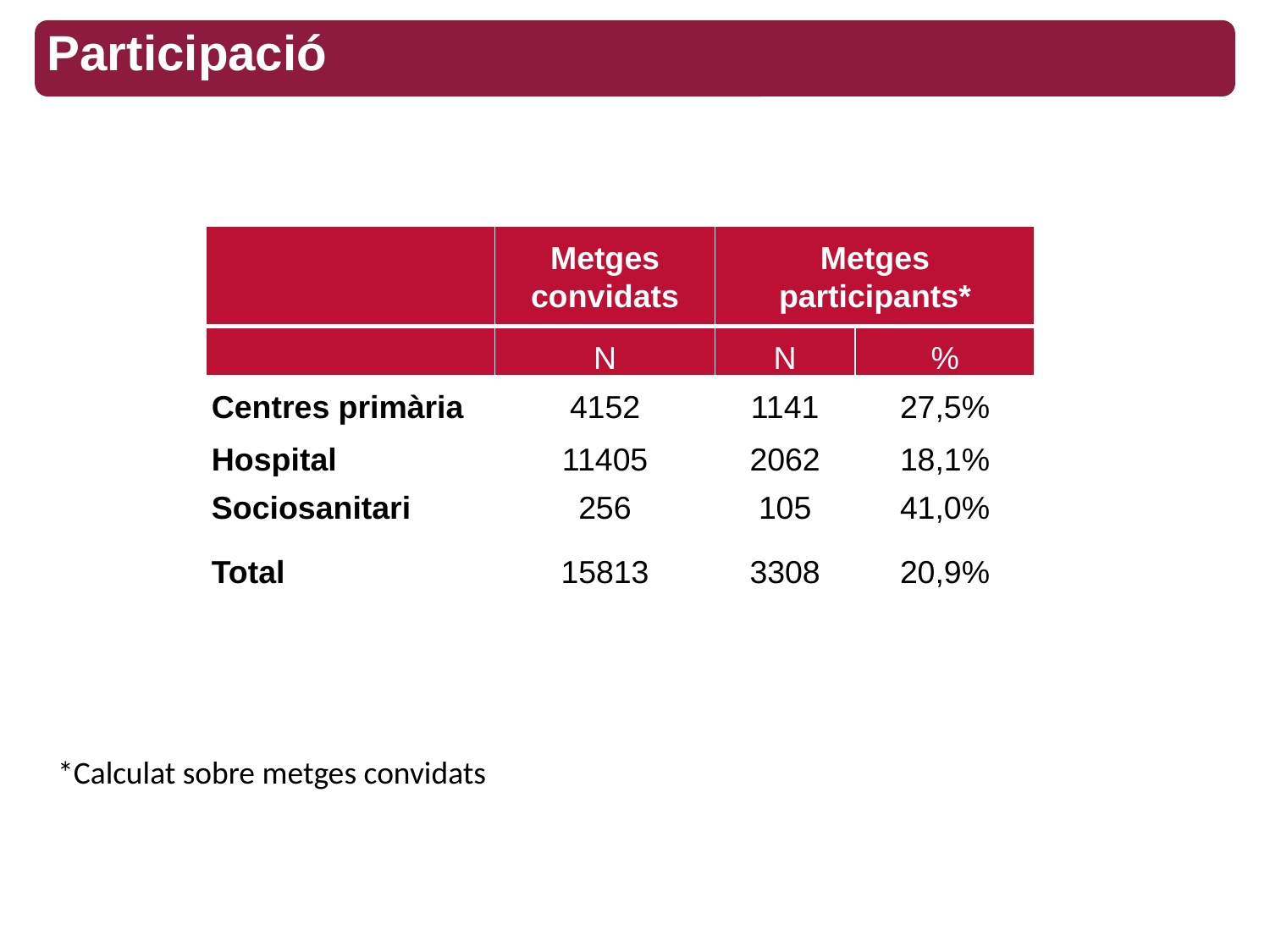

# Participació
|  | Metges convidats | Metges participants\* |  |
| --- | --- | --- | --- |
|  | N | N | % |
| Centres primària | 4152 | 1141 | 27,5% |
| Hospital | 11405 | 2062 | 18,1% |
| Sociosanitari | 256 | 105 | 41,0% |
| Total | 15813 | 3308 | 20,9% |
*Calculat sobre metges convidats